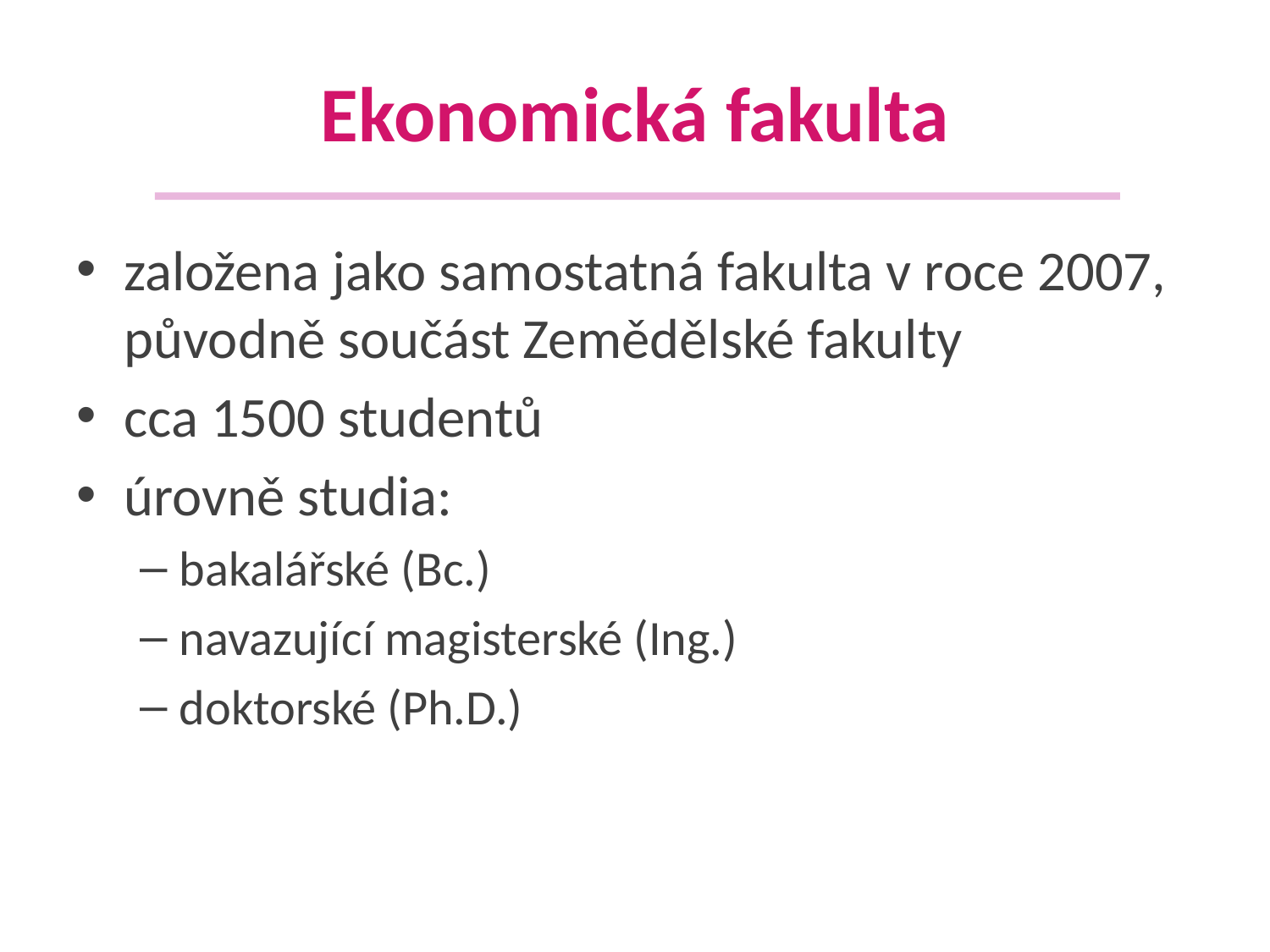

# Ekonomická fakulta
založena jako samostatná fakulta v roce 2007, původně součást Zemědělské fakulty
cca 1500 studentů
úrovně studia:
bakalářské (Bc.)
navazující magisterské (Ing.)
doktorské (Ph.D.)